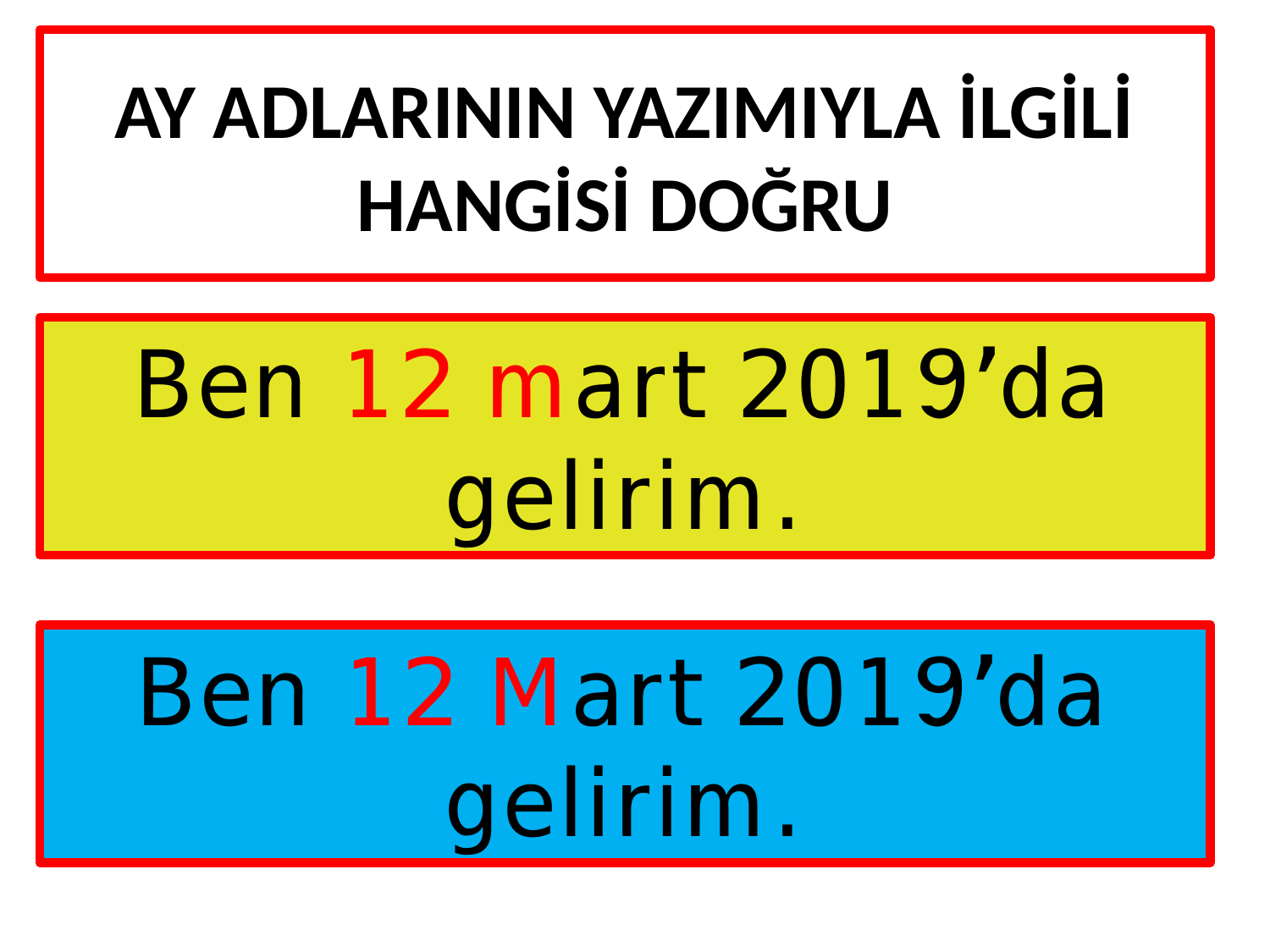

# Ay adlarININ YAZIMIYLA İLGİLİ HANGİSİ DOĞRU
Ben 12 mart 2019’da gelirim.
Ben 12 Mart 2019’da gelirim.